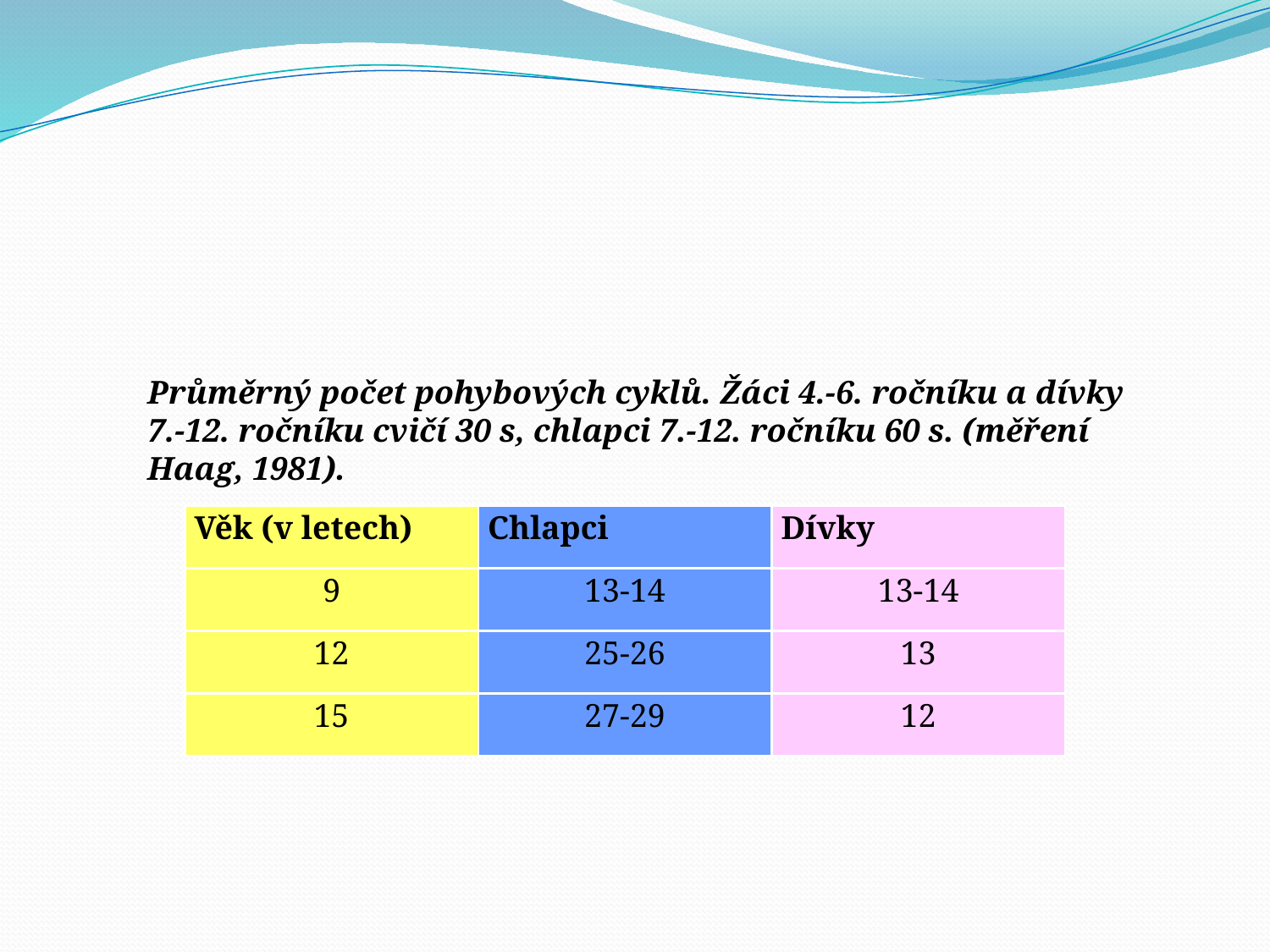

Průměrný počet pohybových cyklů. Žáci 4.-6. ročníku a dívky 7.-12. ročníku cvičí 30 s, chlapci 7.-12. ročníku 60 s. (měření Haag, 1981).
| Věk (v letech) | Chlapci | Dívky |
| --- | --- | --- |
| 9 | 13-14 | 13-14 |
| 12 | 25-26 | 13 |
| 15 | 27-29 | 12 |